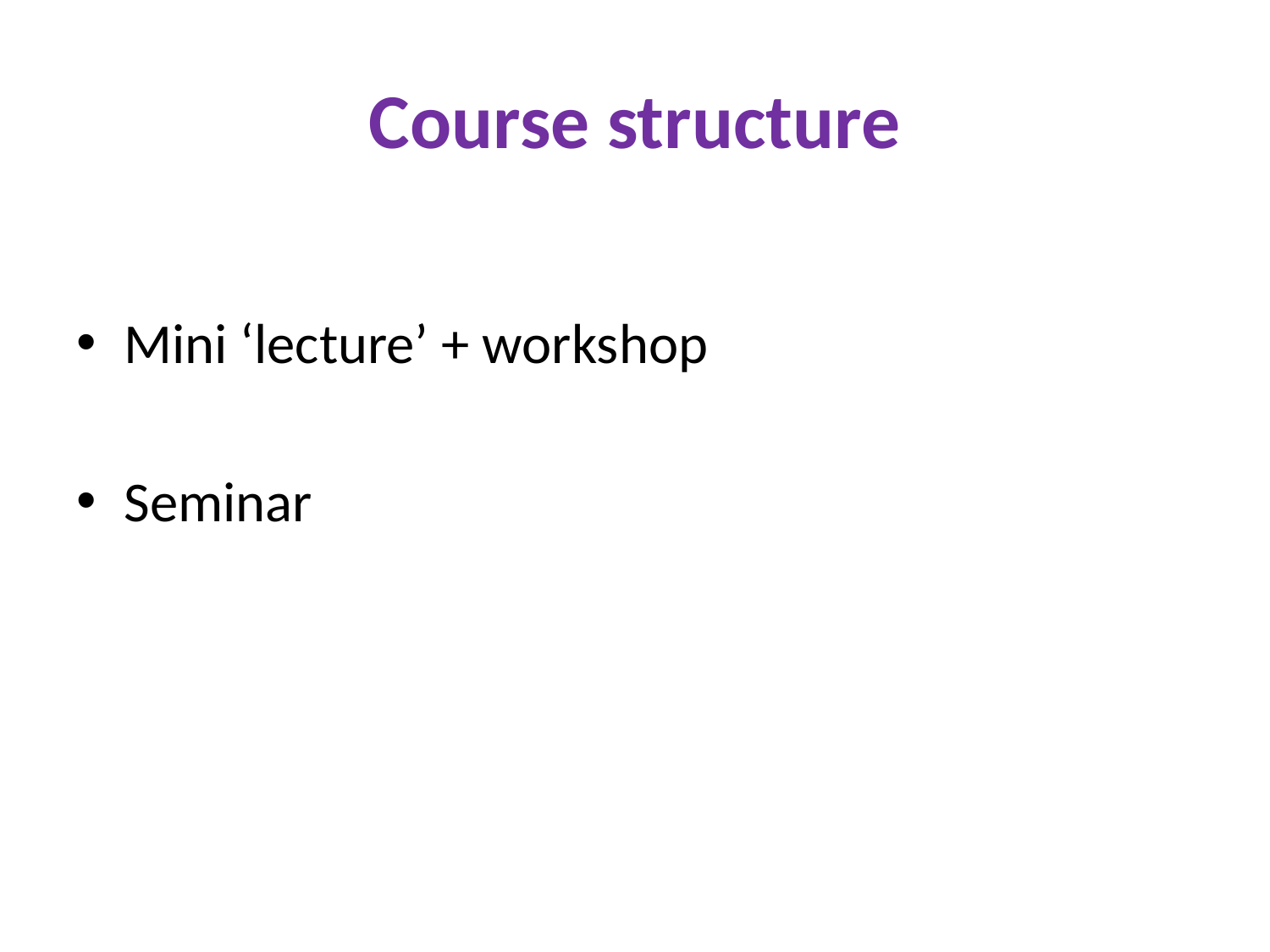

# Course structure

Mini ‘lecture’ + workshop

Seminar